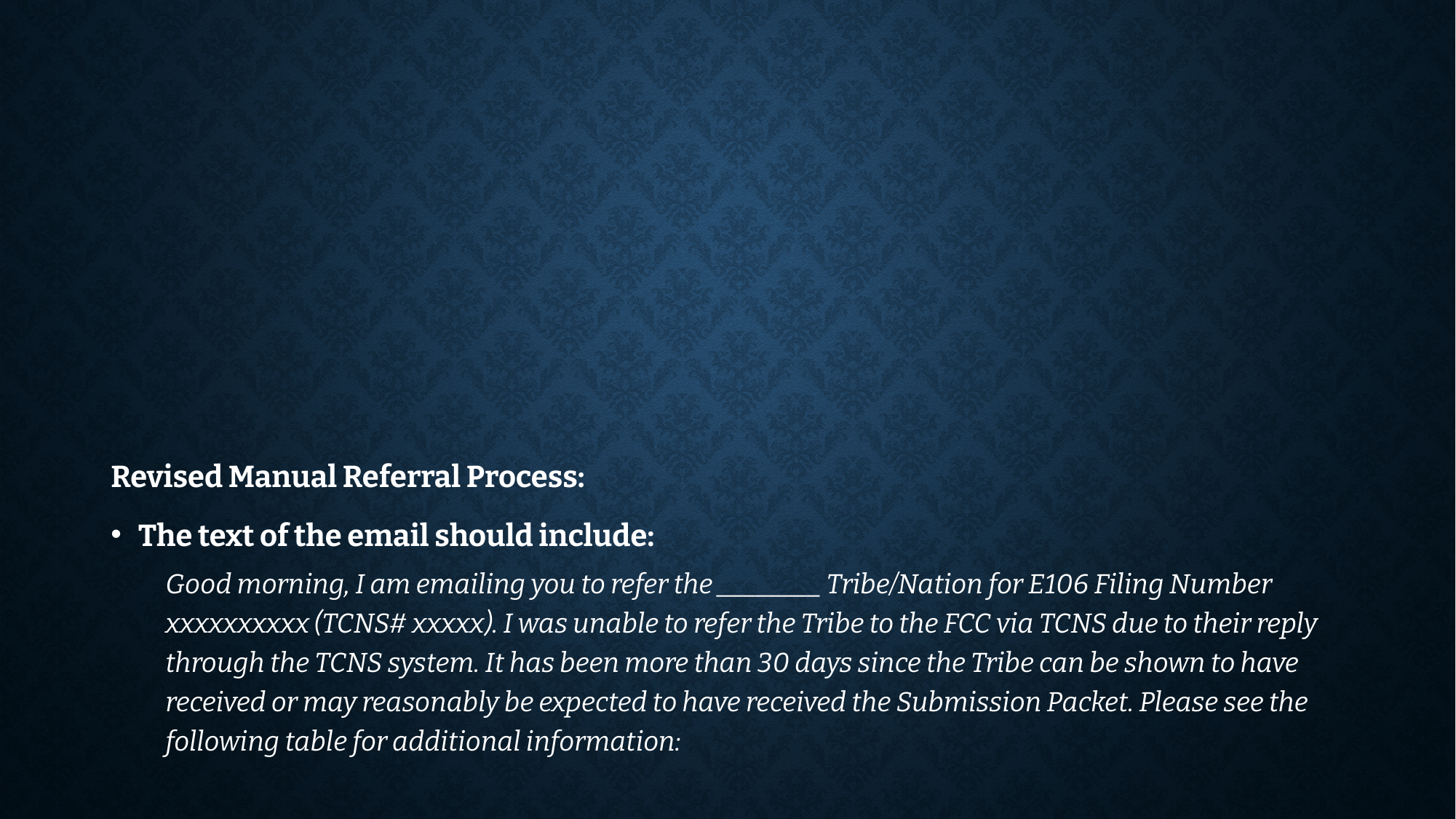

Revised Manual Referral Process:
The text of the email should include:
Good morning, I am emailing you to refer the ________ Tribe/Nation for E106 Filing Number xxxxxxxxxx (TCNS# xxxxx). I was unable to refer the Tribe to the FCC via TCNS due to their reply through the TCNS system. It has been more than 30 days since the Tribe can be shown to have received or may reasonably be expected to have received the Submission Packet. Please see the following table for additional information: